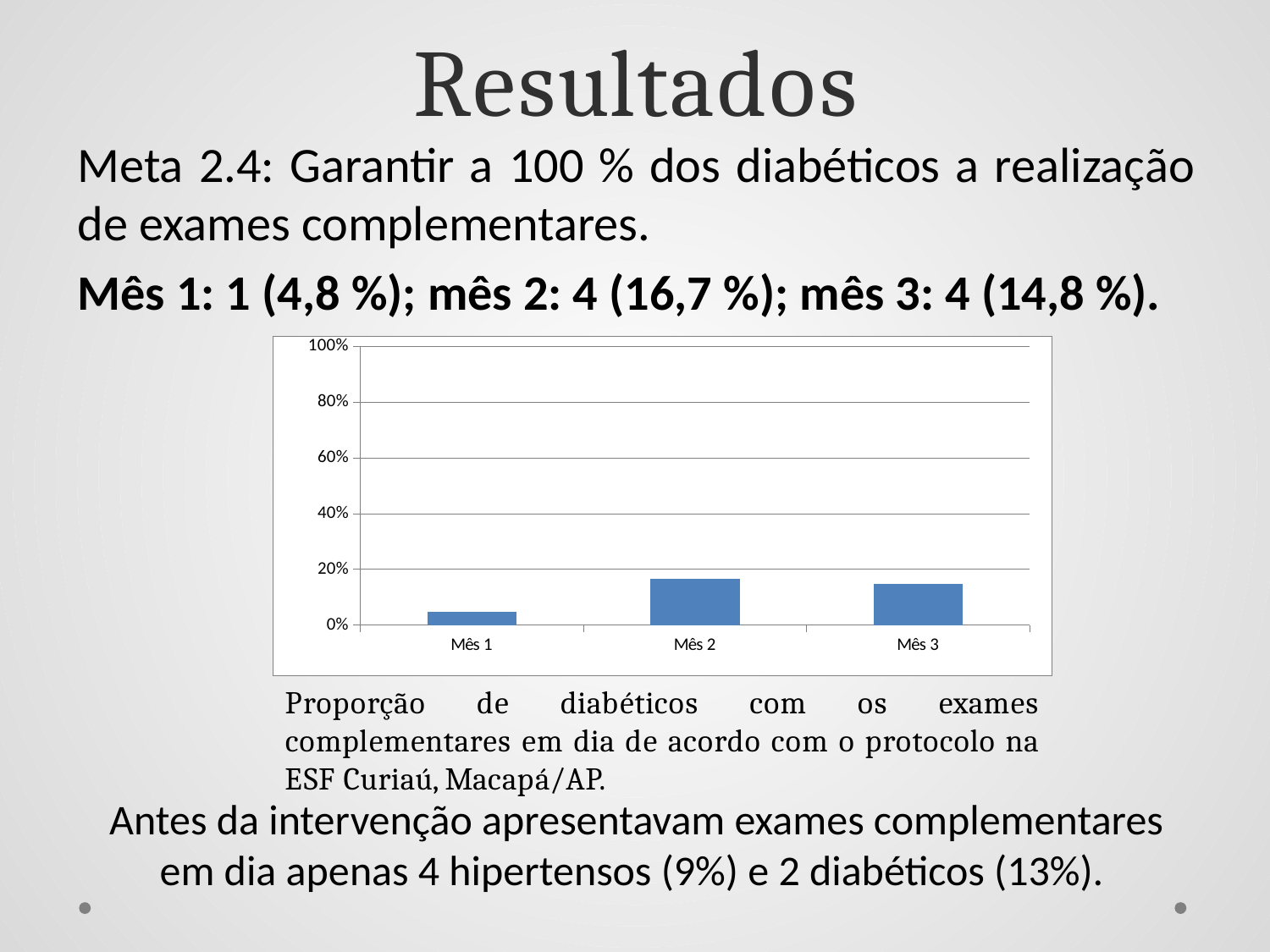

# Resultados
Meta 2.4: Garantir a 100 % dos diabéticos a realização de exames complementares.
Mês 1: 1 (4,8 %); mês 2: 4 (16,7 %); mês 3: 4 (14,8 %).

Antes da intervenção apresentavam exames complementares em dia apenas 4 hipertensos (9%) e 2 diabéticos (13%).

### Chart

| Category | Proporção de diabéticos com os exames complementares  em dia de acordo com o protocolo |
|---|---|
| Mês 1 | 0.047619047619047616 |
| Mês 2 | 0.16666666666666666 |
| Mês 3 | 0.14814814814814814 |
Proporção de diabéticos com os exames complementares em dia de acordo com o protocolo na ESF Curiaú, Macapá/AP.